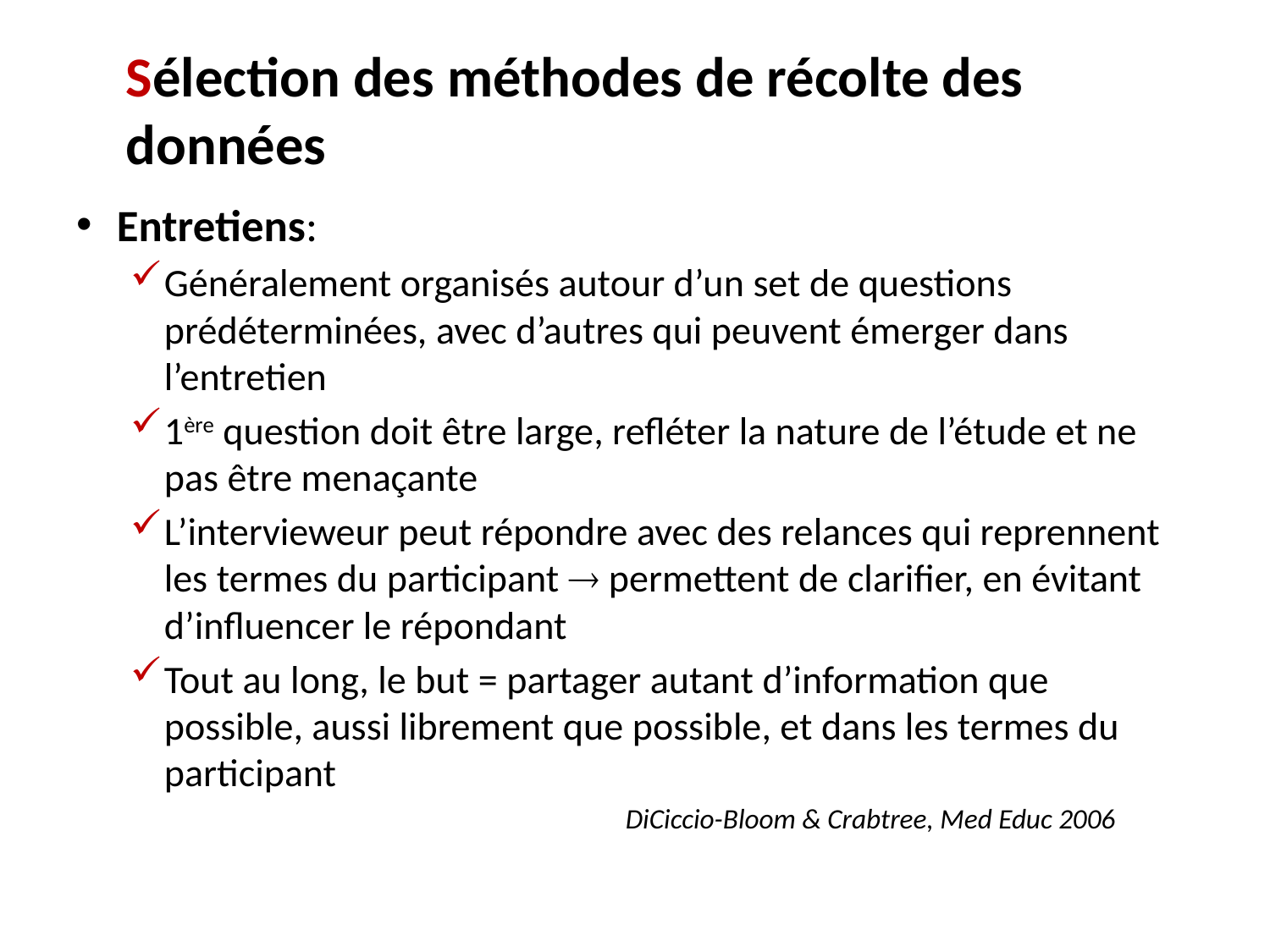

# Sélection des méthodes de récolte des données
Entretiens:
Généralement organisés autour d’un set de questions prédéterminées, avec d’autres qui peuvent émerger dans l’entretien
1ère question doit être large, refléter la nature de l’étude et ne pas être menaçante
L’intervieweur peut répondre avec des relances qui reprennent les termes du participant → permettent de clarifier, en évitant d’influencer le répondant
Tout au long, le but = partager autant d’information que possible, aussi librement que possible, et dans les termes du participant
DiCiccio-Bloom & Crabtree, Med Educ 2006
13.06.2019